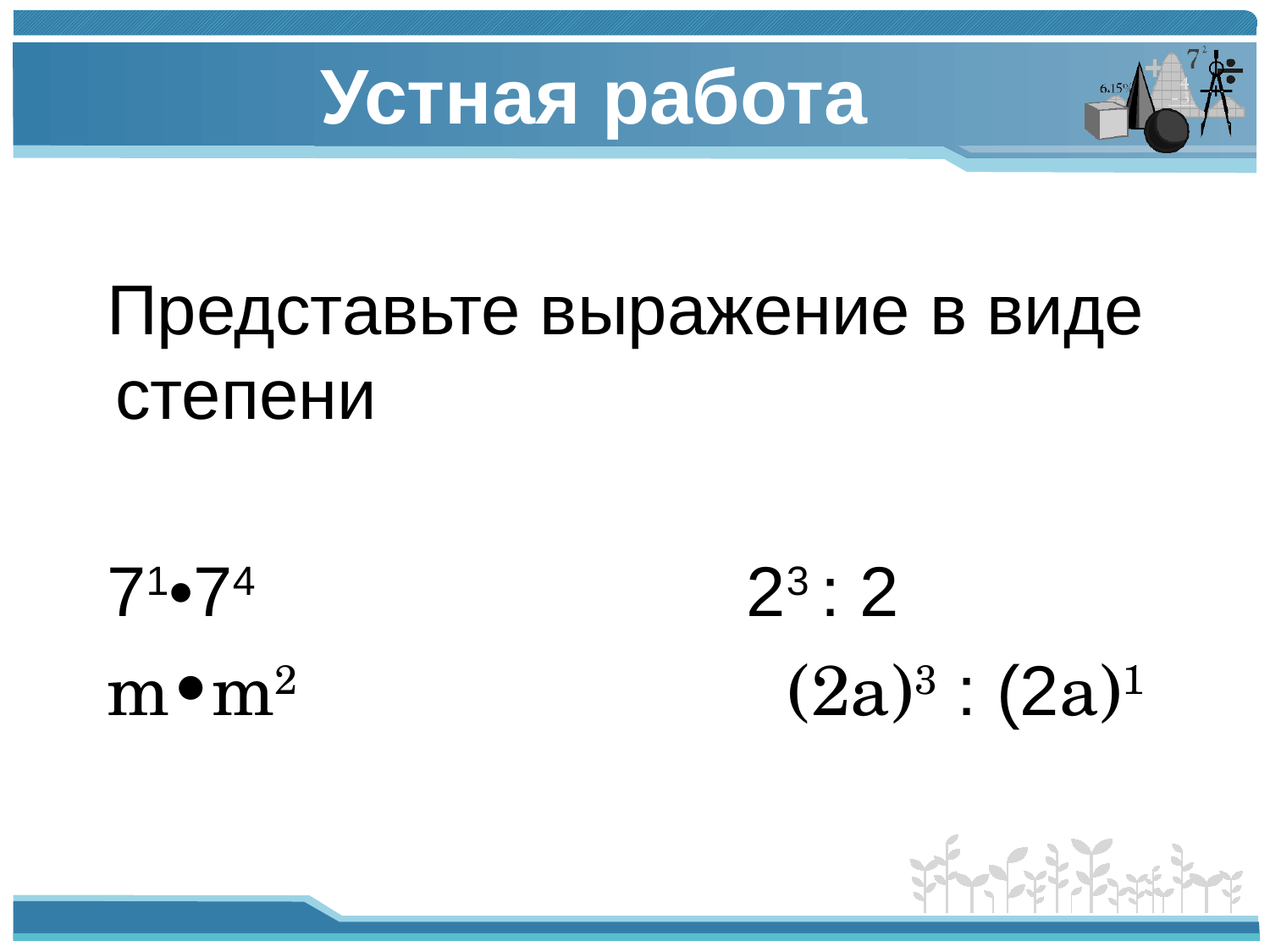

# Устная работа

  Представьте выражение в виде степени

  71•74                         23 : 2
  m•m2                         (2a)3 : (2a)1